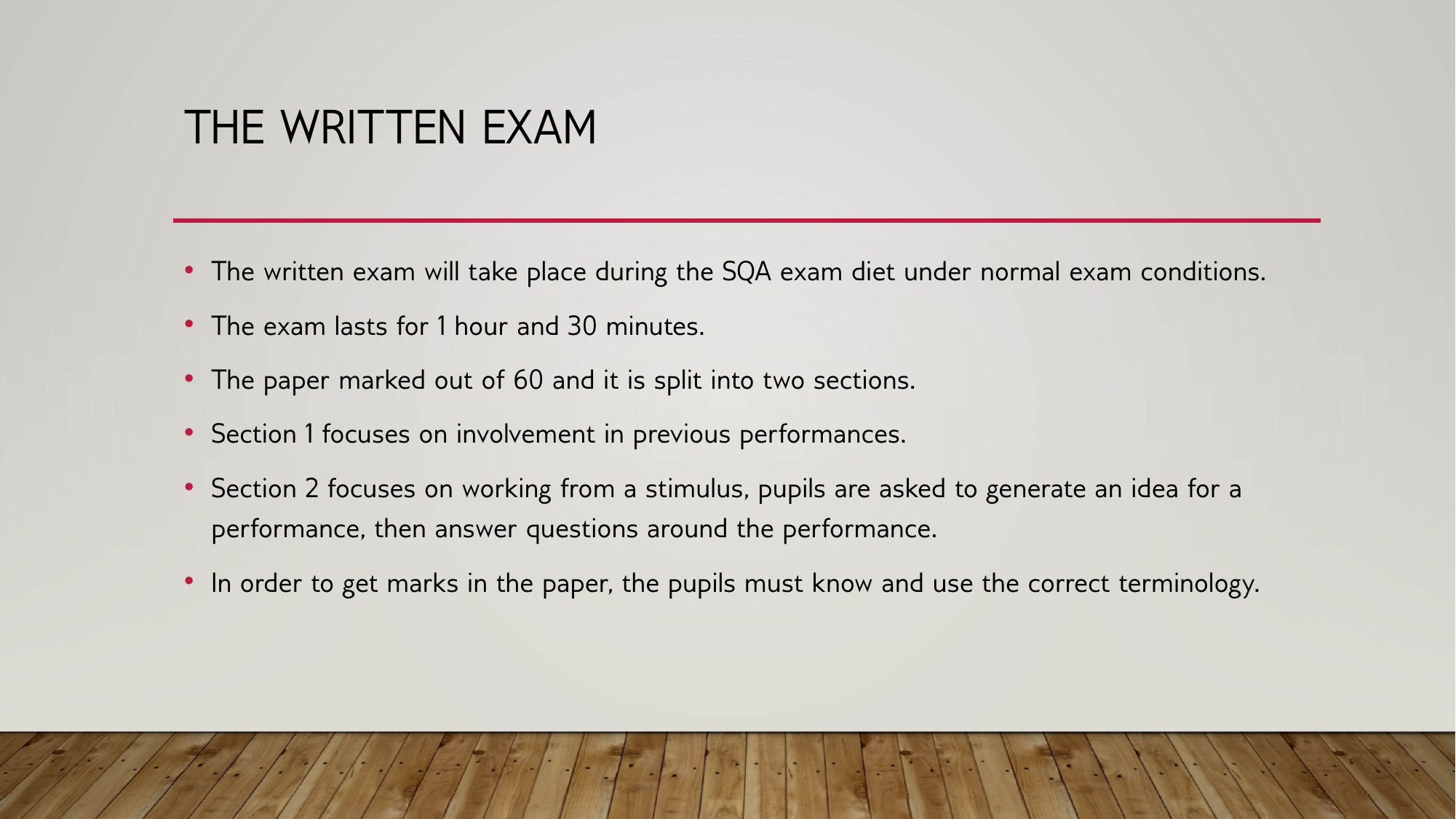

# The written exam
The written exam will take place during the SQA exam diet under normal exam conditions.
The exam lasts for 1 hour and 30 minutes.
The paper marked out of 60 and it is split into two sections.
Section 1 focuses on involvement in previous performances.
Section 2 focuses on working from a stimulus, pupils are asked to generate an idea for a performance, then answer questions around the performance.
In order to get marks in the paper, the pupils must know and use the correct terminology.